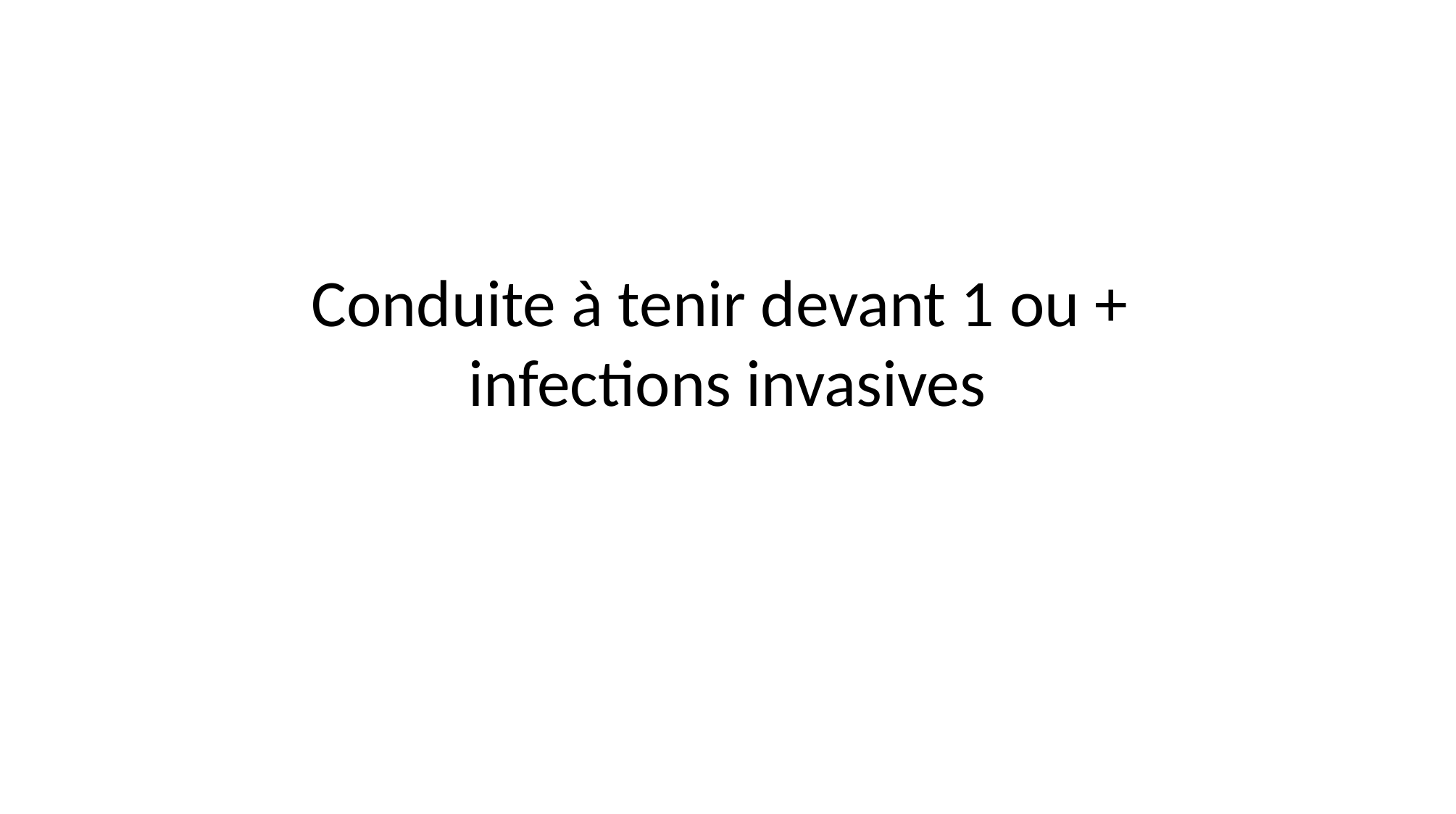

# Conduite à tenir devant 1 ou + infections invasives